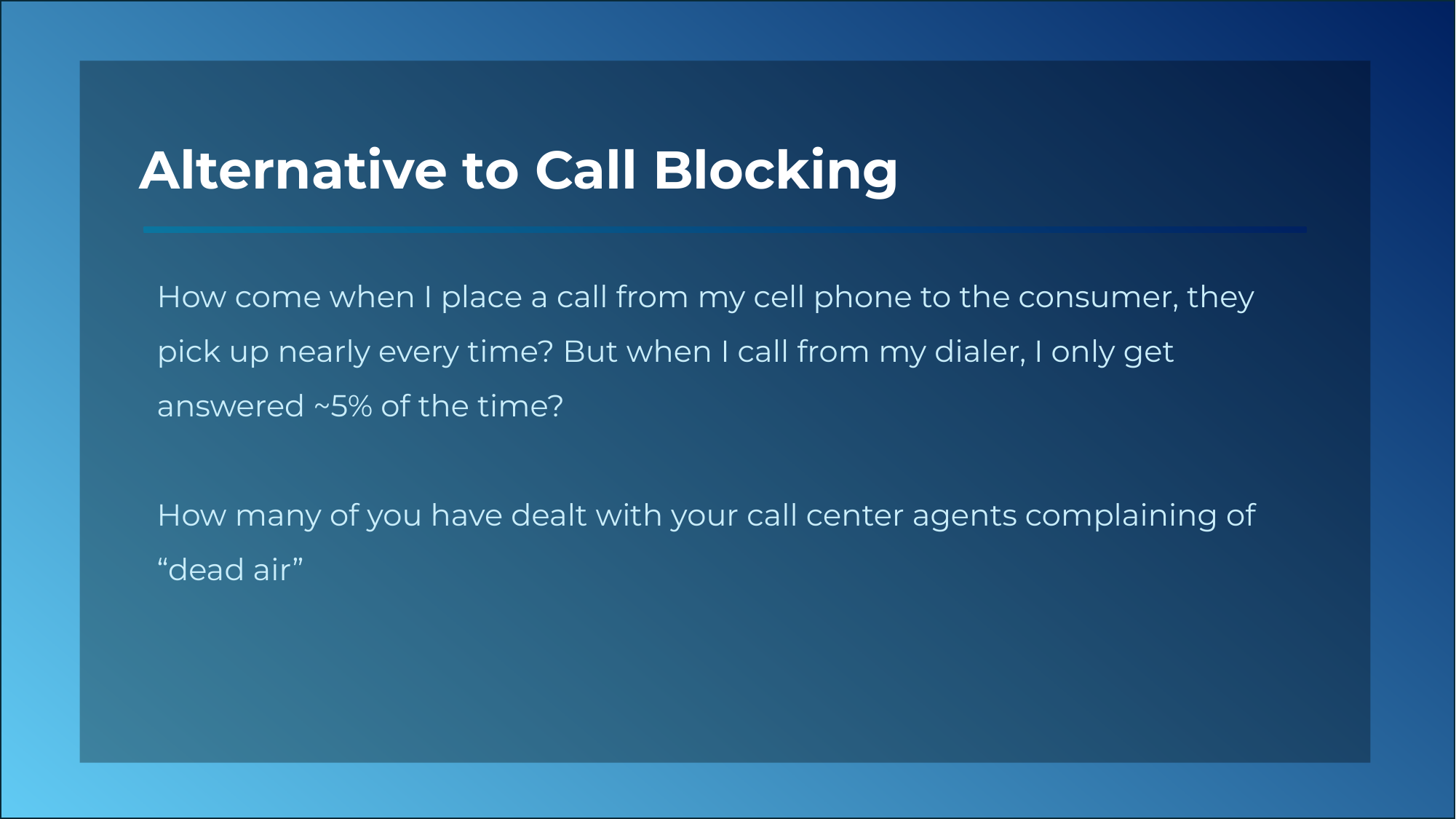

Alternative to Call Blocking
How come when I place a call from my cell phone to the consumer, they pick up nearly every time? But when I call from my dialer, I only get answered ~5% of the time?

How many of you have dealt with your call center agents complaining of “dead air”